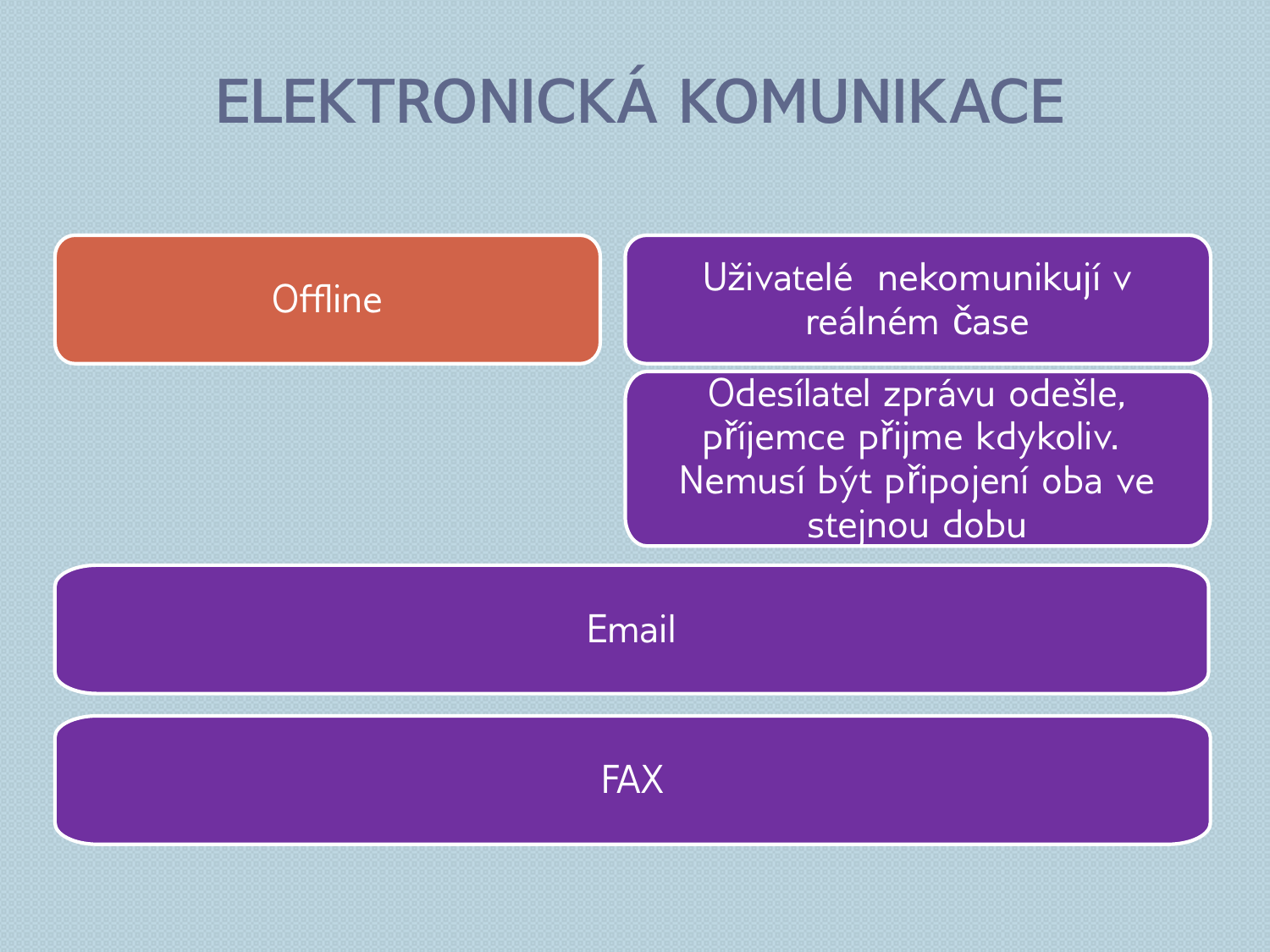

# Elektronická komunikace
Offline
Uživatelé  nekomunikují v reálném čase
Odesílatel zprávu odešle, příjemce přijme kdykoliv.  Nemusí být připojení oba ve stejnou dobu
Email
FAX